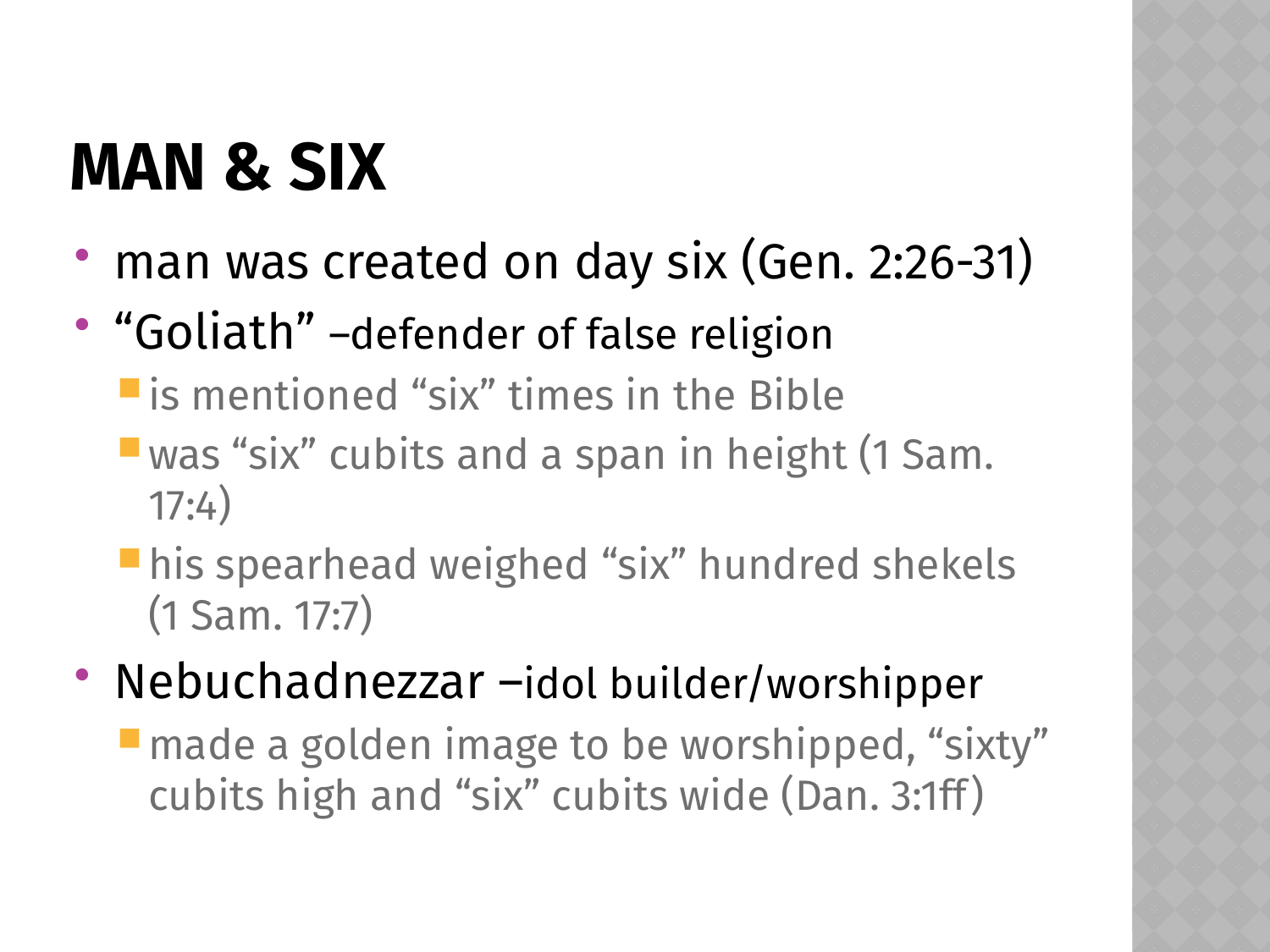

# Man & SIX
man was created on day six (Gen. 2:26-31)
“Goliath” –defender of false religion
is mentioned “six” times in the Bible
was “six” cubits and a span in height (1 Sam. 17:4)
his spearhead weighed “six” hundred shekels (1 Sam. 17:7)
Nebuchadnezzar –idol builder/worshipper
made a golden image to be worshipped, “sixty” cubits high and “six” cubits wide (Dan. 3:1ff)